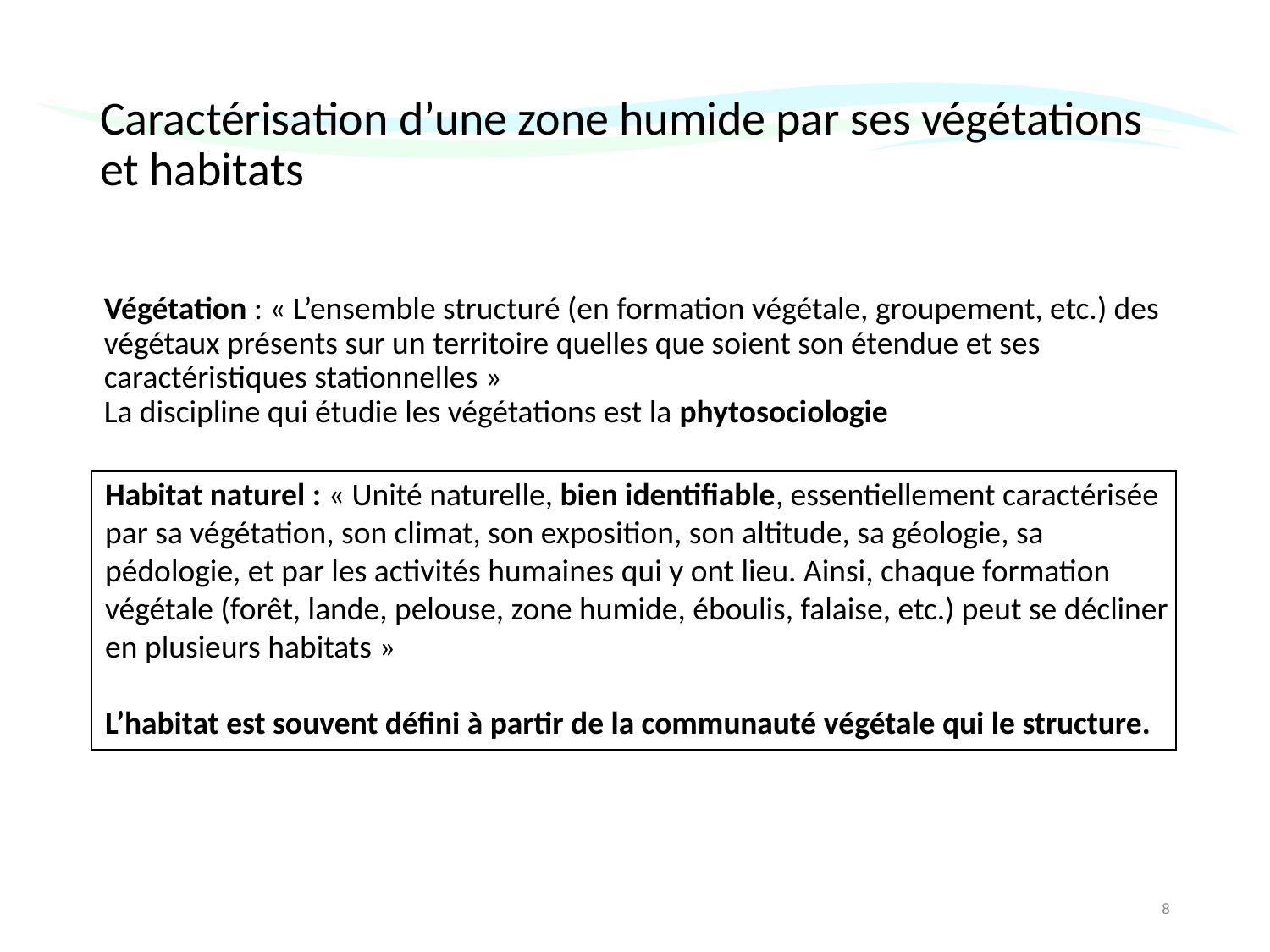

Caractérisation d’une zone humide par ses végétations et habitats
# Végétation : « L’ensemble structuré (en formation végétale, groupement, etc.) des végétaux présents sur un territoire quelles que soient son étendue et ses caractéristiques stationnelles » La discipline qui étudie les végétations est la phytosociologie
Habitat naturel : « Unité naturelle, bien identifiable, essentiellement caractérisée par sa végétation, son climat, son exposition, son altitude, sa géologie, sa pédologie, et par les activités humaines qui y ont lieu. Ainsi, chaque formation végétale (forêt, lande, pelouse, zone humide, éboulis, falaise, etc.) peut se décliner en plusieurs habitats »
L’habitat est souvent défini à partir de la communauté végétale qui le structure.
|  |
| --- |
8